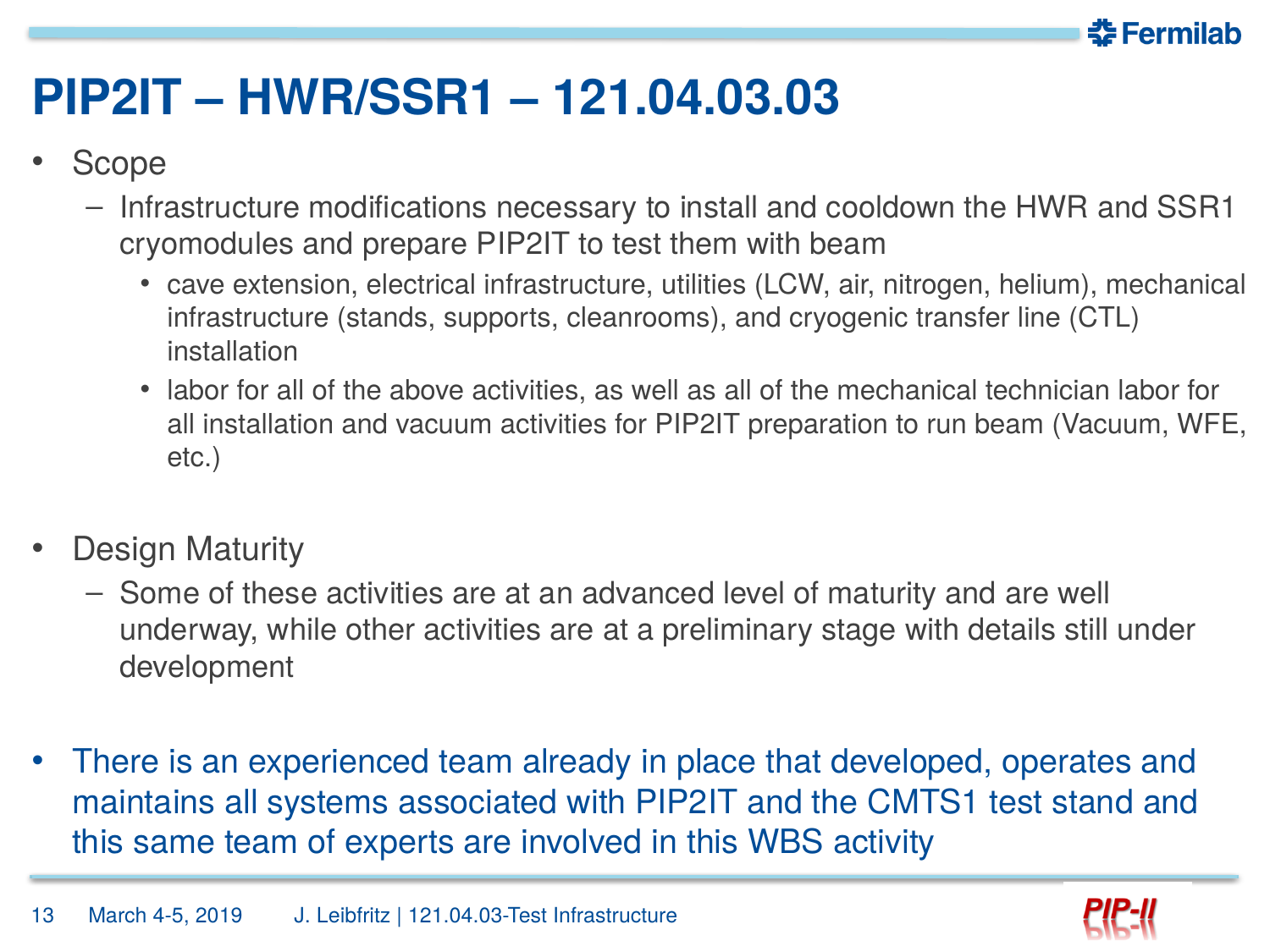

# PIP2IT – HWR/SSR1 – 121.04.03.03
Scope
Infrastructure modifications necessary to install and cooldown the HWR and SSR1 cryomodules and prepare PIP2IT to test them with beam
cave extension, electrical infrastructure, utilities (LCW, air, nitrogen, helium), mechanical infrastructure (stands, supports, cleanrooms), and cryogenic transfer line (CTL) installation
labor for all of the above activities, as well as all of the mechanical technician labor for all installation and vacuum activities for PIP2IT preparation to run beam (Vacuum, WFE, etc.)

Design Maturity
Some of these activities are at an advanced level of maturity and are well underway, while other activities are at a preliminary stage with details still under development

There is an experienced team already in place that developed, operates and maintains all systems associated with PIP2IT and the CMTS1 test stand and this same team of experts are involved in this WBS activity

13
March 4-5, 2019
J. Leibfritz | 121.04.03-Test Infrastructure